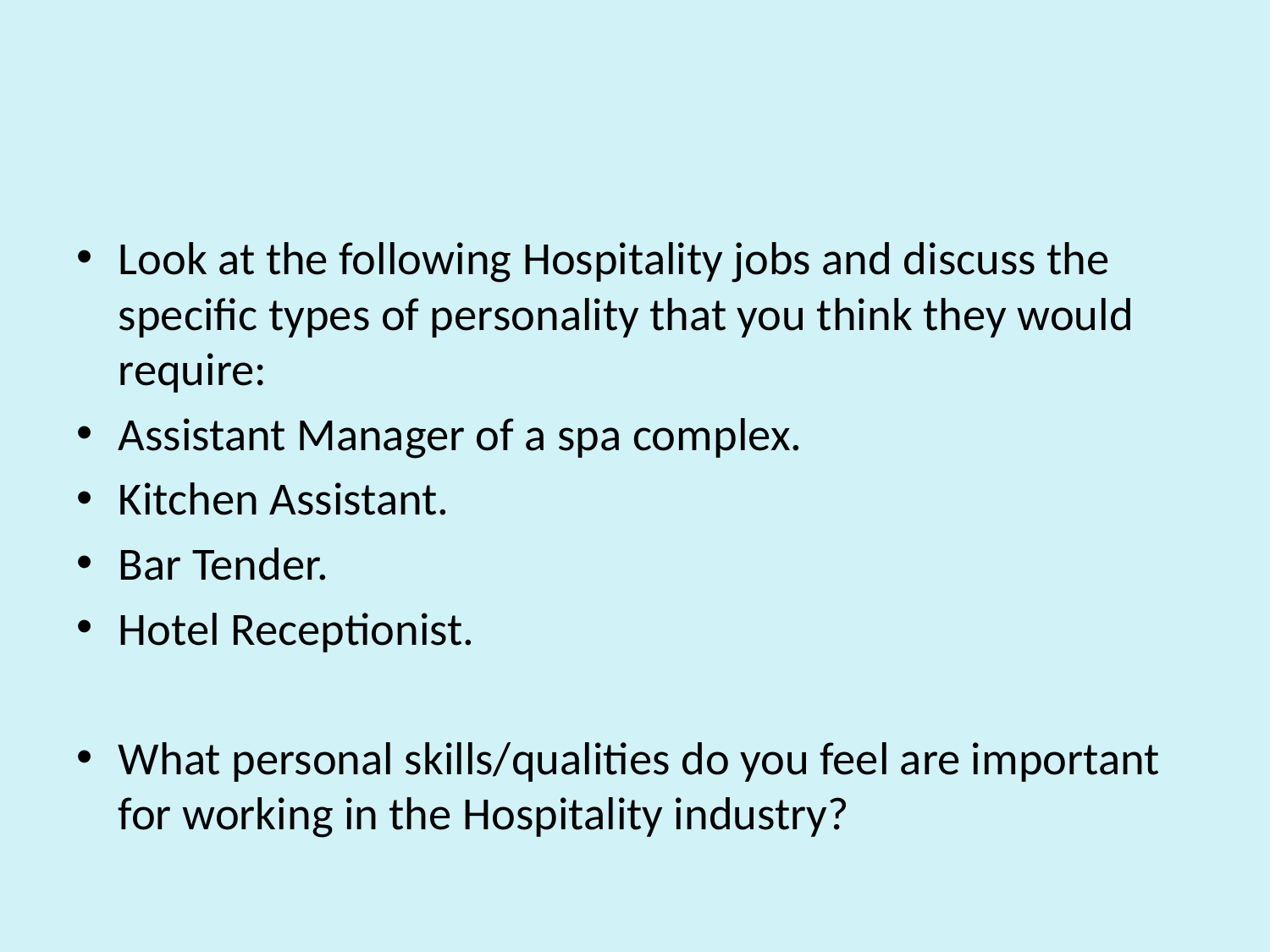

#
Look at the following Hospitality jobs and discuss the specific types of personality that you think they would require:
Assistant Manager of a spa complex.
Kitchen Assistant.
Bar Tender.
Hotel Receptionist.

What personal skills/qualities do you feel are important for working in the Hospitality industry?